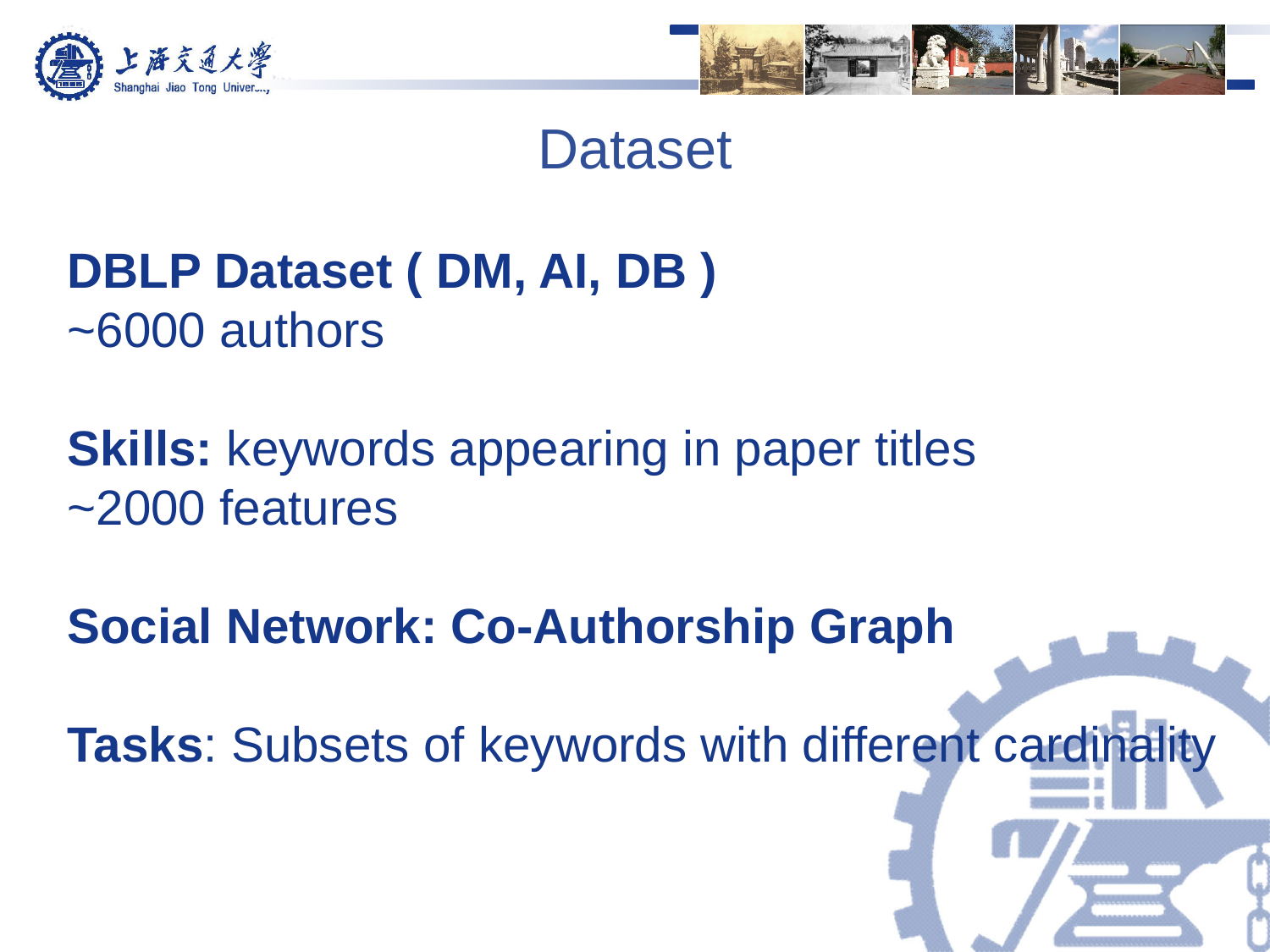

# Dataset
DBLP Dataset ( DM, AI, DB )
~6000 authors

Skills: keywords appearing in paper titles
~2000 features

Social Network: Co-Authorship Graph

Tasks: Subsets of keywords with different cardinality